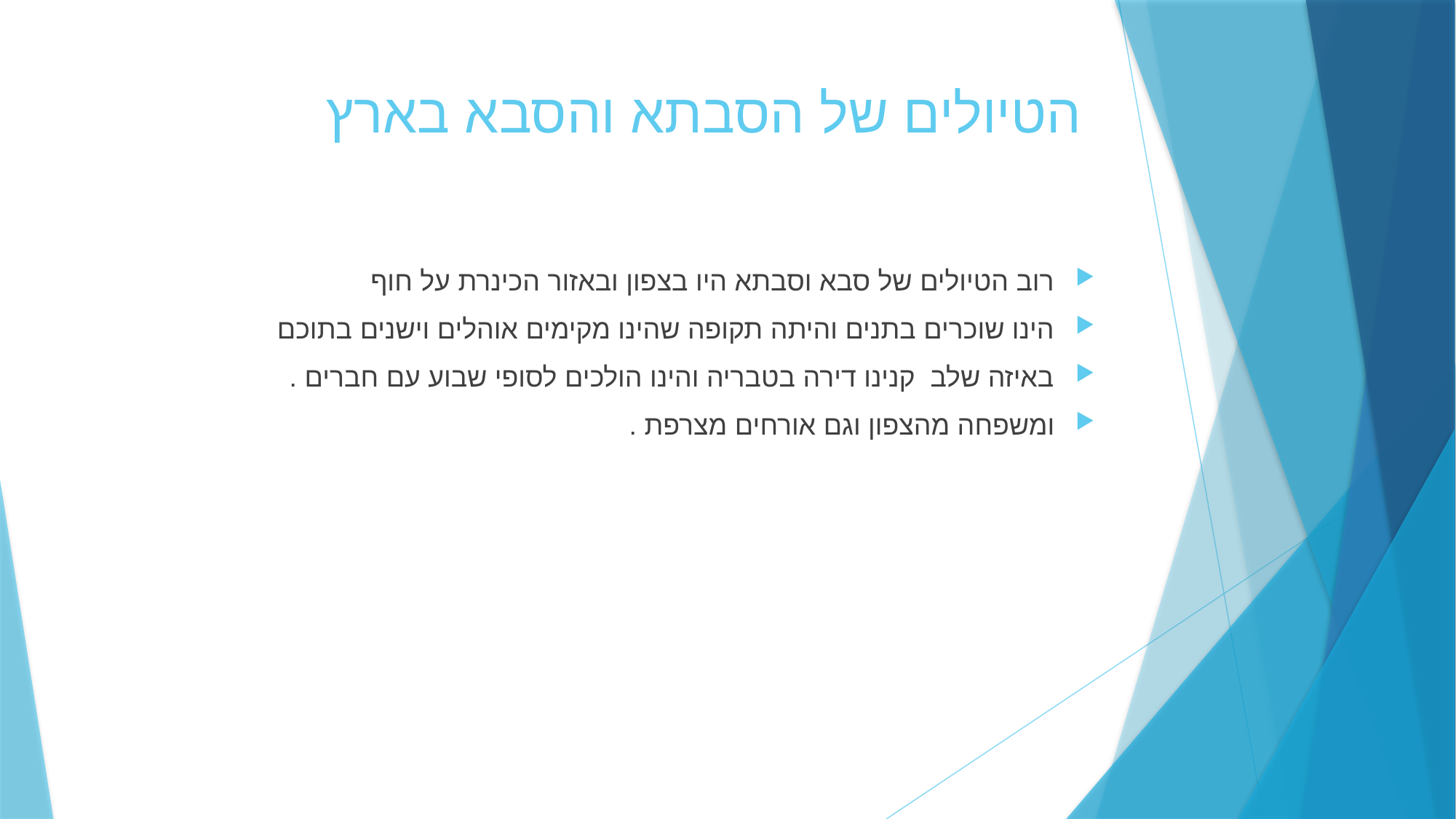

# הטיולים של הסבתא והסבא בארץ
רוב הטיולים של סבא וסבתא היו בצפון ובאזור הכינרת על חוף
הינו שוכרים בתנים והיתה תקופה שהינו מקימים אוהלים וישנים בתוכם
באיזה שלב  קנינו דירה בטבריה והינו הולכים לסופי שבוע עם חברים .
ומשפחה מהצפון וגם אורחים מצרפת .